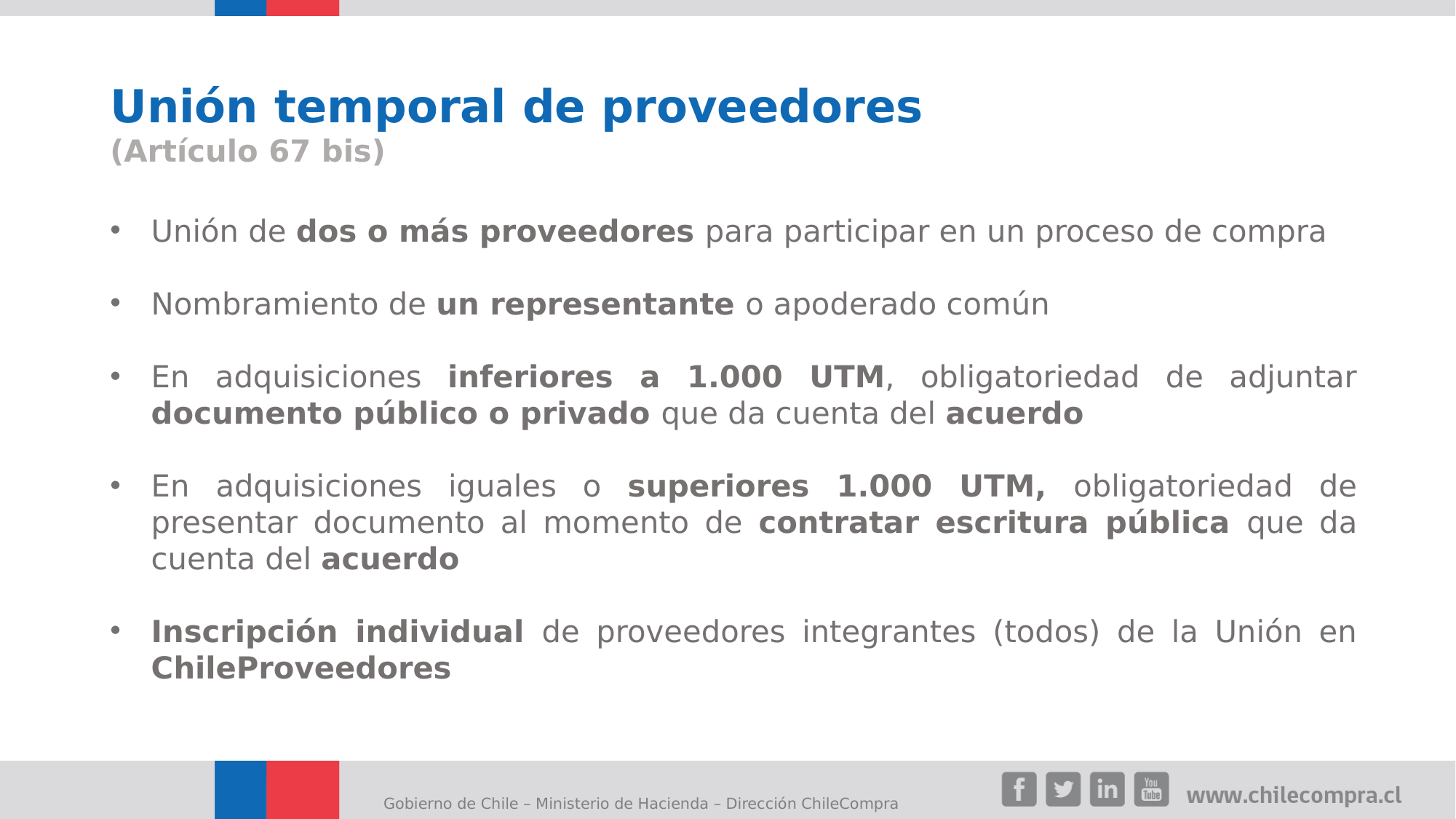

Unión temporal de proveedores
(Artículo 67 bis)
Unión de dos o más proveedores para participar en un proceso de compra

Nombramiento de un representante o apoderado común

En adquisiciones inferiores a 1.000 UTM, obligatoriedad de adjuntar documento público o privado que da cuenta del acuerdo

En adquisiciones iguales o superiores 1.000 UTM, obligatoriedad de presentar documento al momento de contratar escritura pública que da cuenta del acuerdo

Inscripción individual de proveedores integrantes (todos) de la Unión en ChileProveedores

Gobierno de Chile – Ministerio de Hacienda – Dirección ChileCompra